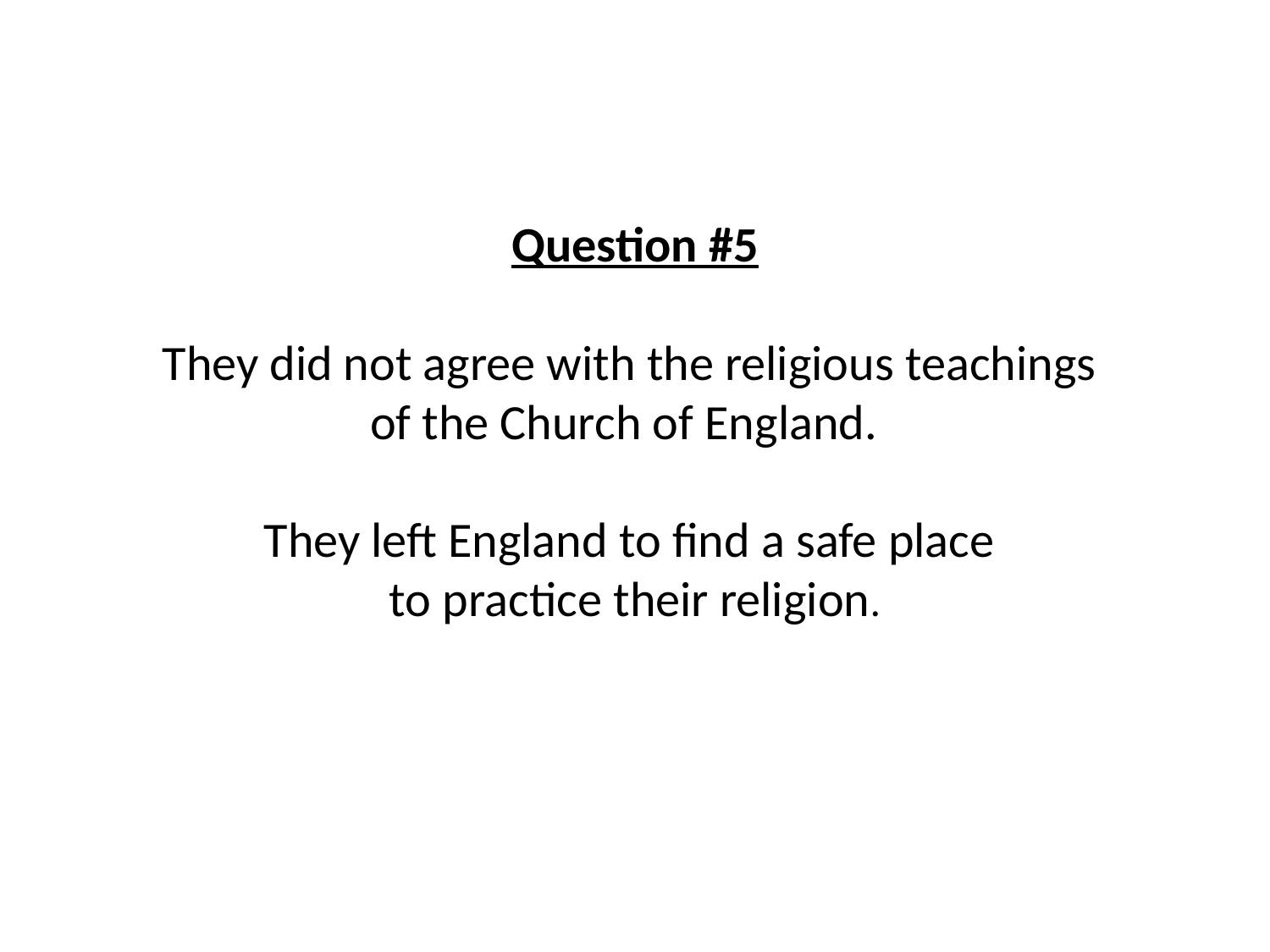

# Question #5 They did not agree with the religious teachings of the Church of England. They left England to find a safe place to practice their religion.